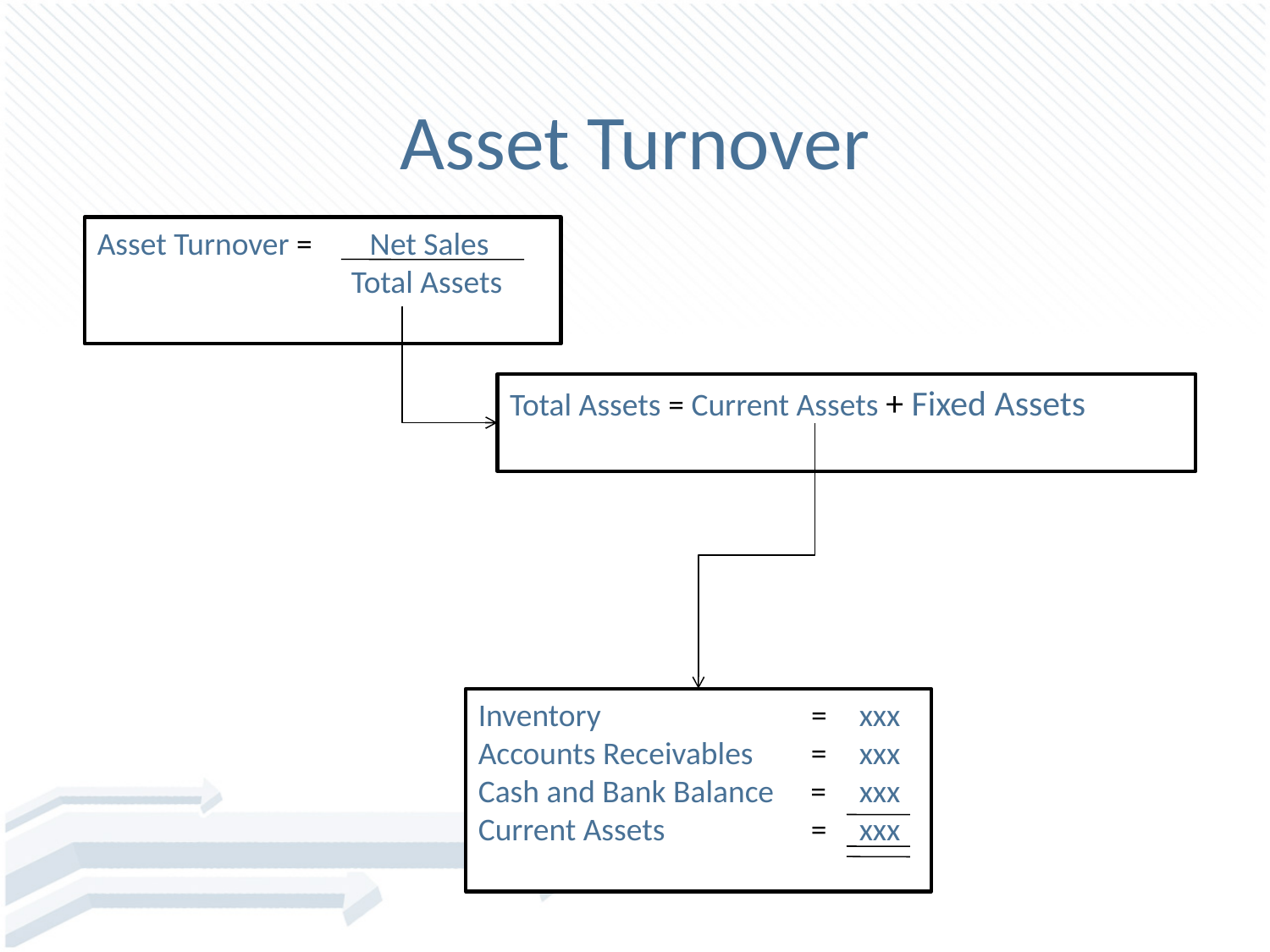

# Asset Turnover
Asset Turnover =        Net Sales
		Total Assets

Total Assets = Current Assets + Fixed Assets

Inventory        	           = 	xxx
Accounts Receivables        = 	xxx
Cash and Bank Balance     = 	xxx
Current Assets 	           = 	xxx